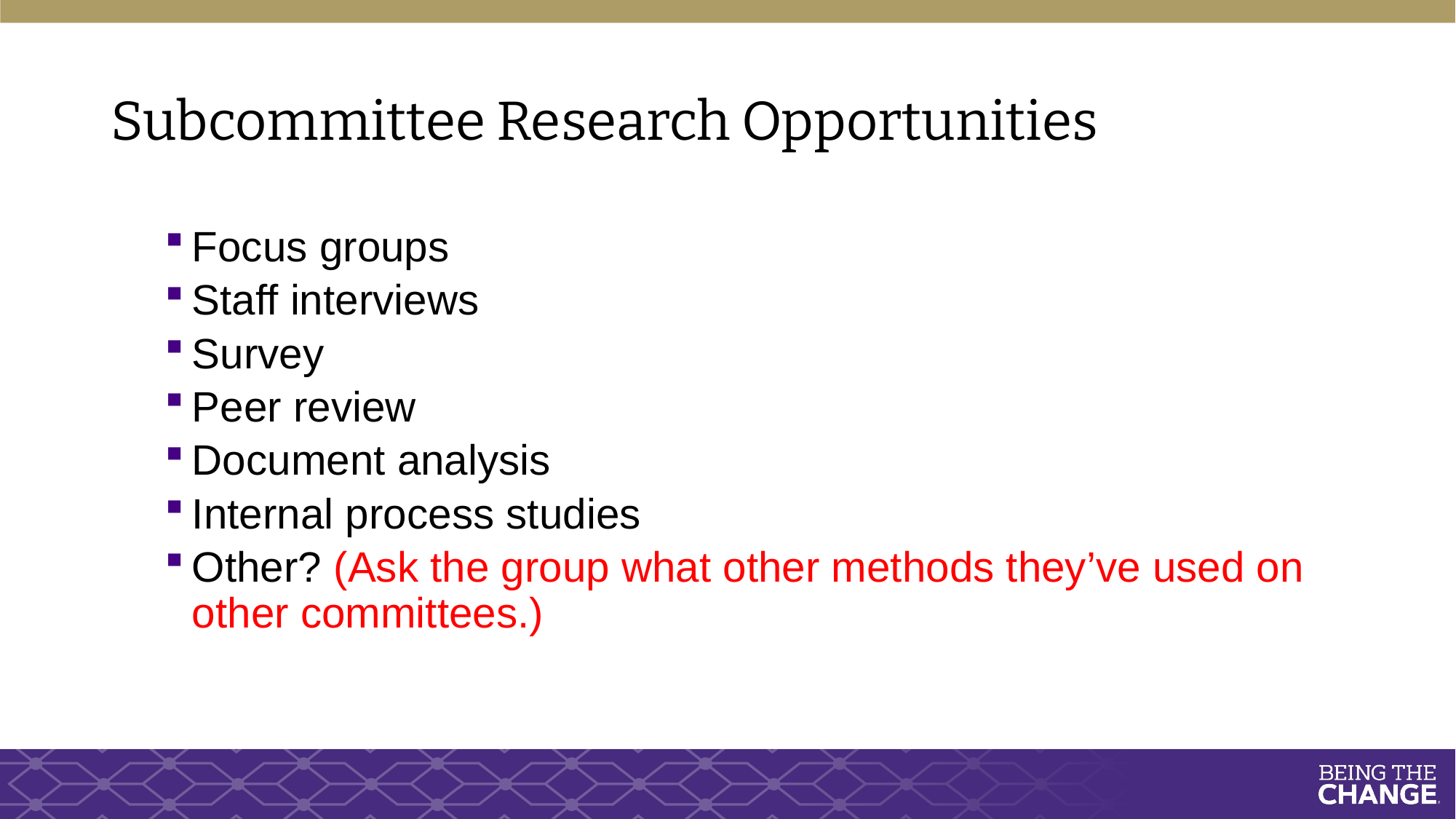

# Subcommittee Research Opportunities
Focus groups
Staff interviews
Survey
Peer review
Document analysis
Internal process studies
Other? (Ask the group what other methods they’ve used on other committees.)